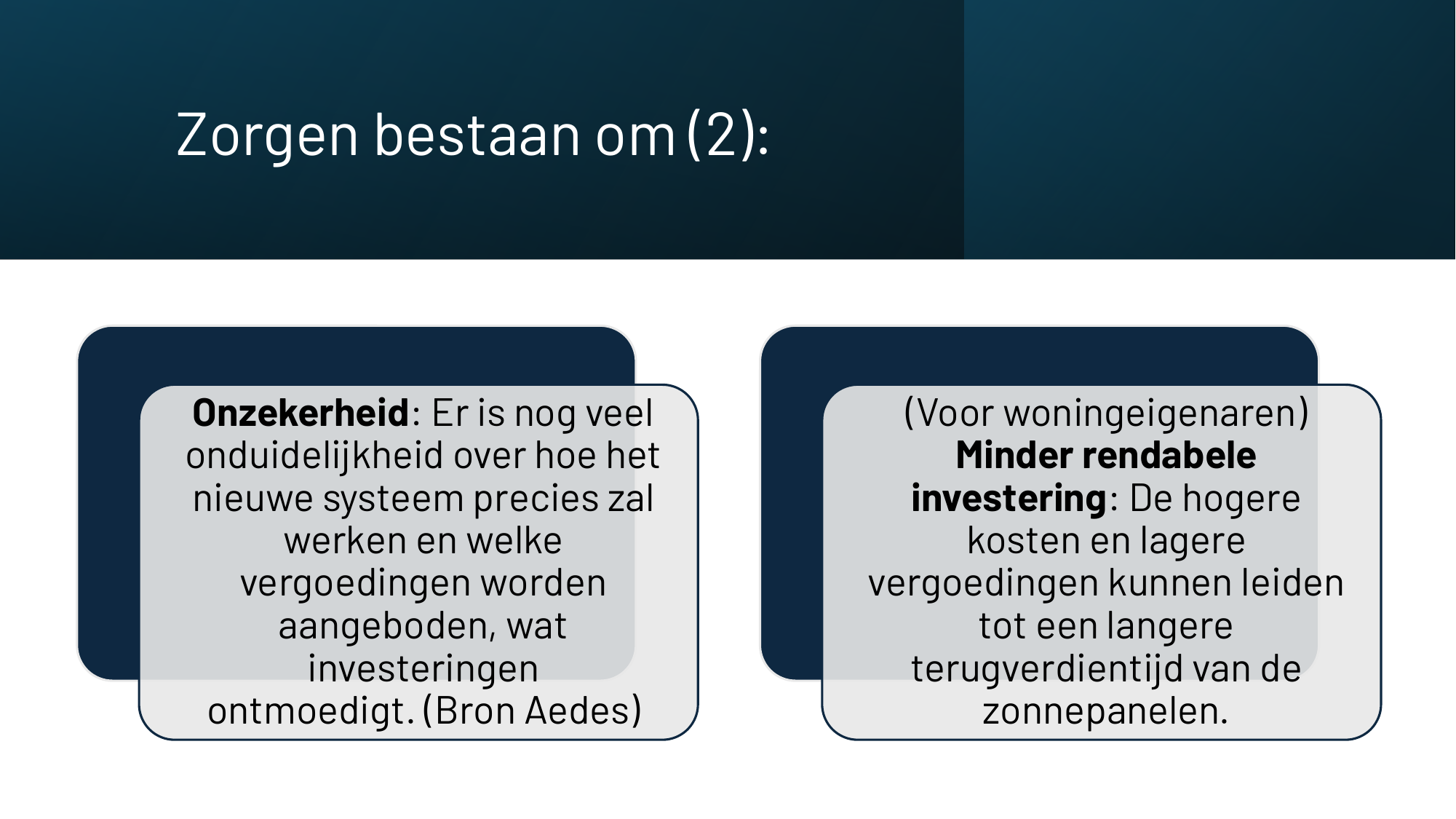

# Zorgen bestaan om (2):
Onzekerheid: Er is nog veel onduidelijkheid over hoe het nieuwe systeem precies zal werken en welke vergoedingen worden aangeboden, wat investeringen ontmoedigt. (Bron Aedes)
(Voor woningeigenaren) Minder rendabele investering: De hogere kosten en lagere vergoedingen kunnen leiden tot een langere terugverdientijd van de zonnepanelen.